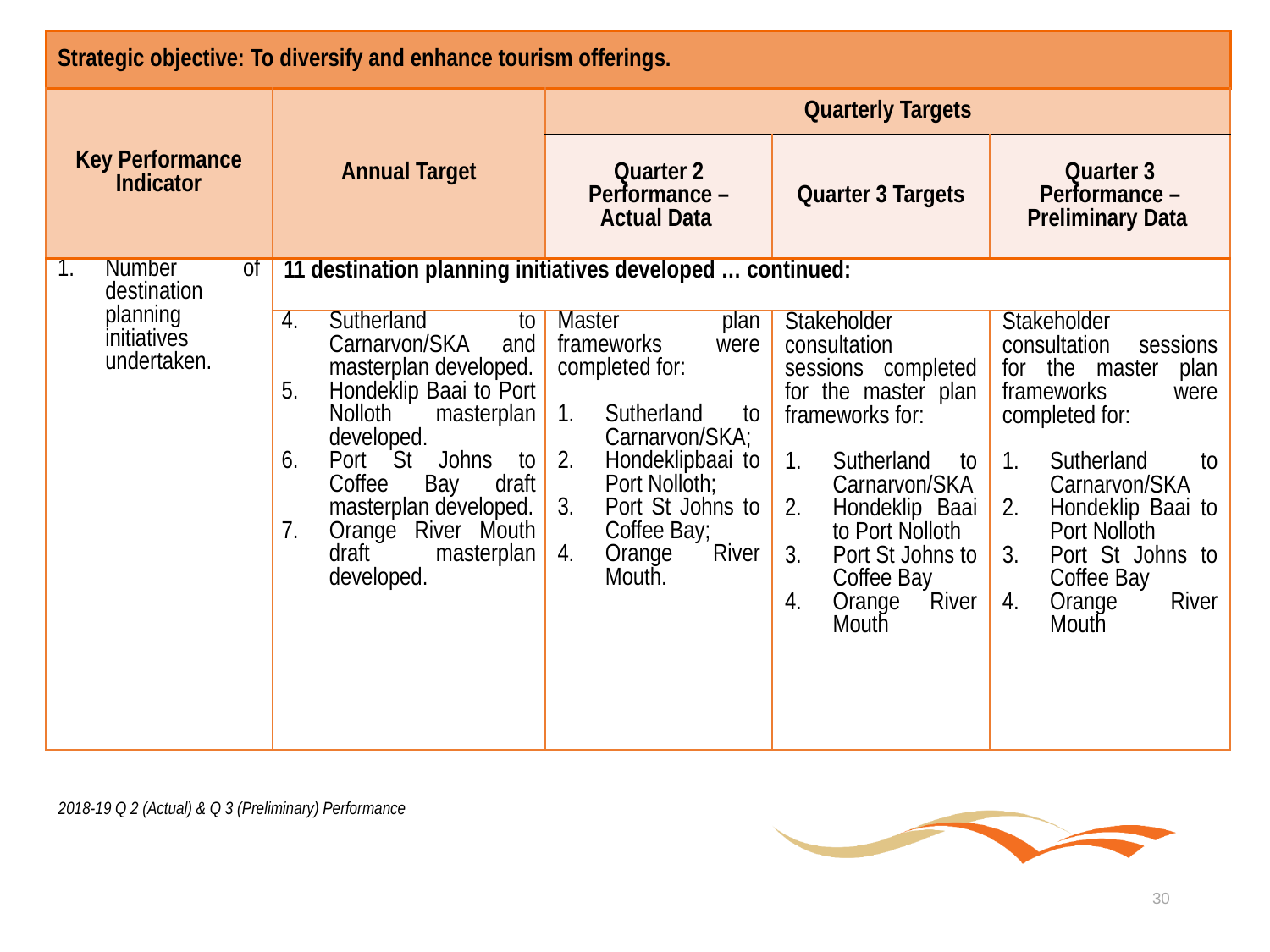

| Strategic objective: To diversify and enhance tourism offerings. |  |  |  |  |
| --- | --- | --- | --- | --- |
| Key Performance Indicator | Annual Target | Quarterly Targets |  |  |
|  |  | Quarter 2 Performance – Actual Data | Quarter 3 Targets | Quarter 3 Performance – Preliminary Data |
| Number of destination planning initiatives undertaken. | 11 destination planning initiatives developed … continued: |  |  |  |
|  | Sutherland to Carnarvon/SKA and masterplan developed. Hondeklip Baai to Port Nolloth masterplan developed. Port St Johns to Coffee Bay draft masterplan developed. Orange River Mouth draft masterplan developed. | Master plan frameworks were completed for: Sutherland to Carnarvon/SKA; Hondeklipbaai to Port Nolloth; Port St Johns to Coffee Bay; Orange River Mouth. | Stakeholder consultation sessions completed for the master plan frameworks for: Sutherland to Carnarvon/SKA Hondeklip Baai to Port Nolloth Port St Johns to Coffee Bay Orange River Mouth | Stakeholder consultation sessions for the master plan frameworks were completed for: Sutherland to Carnarvon/SKA Hondeklip Baai to Port Nolloth Port St Johns to Coffee Bay Orange River Mouth |

2018-19 Q 2 (Actual) & Q 3 (Preliminary) Performance
30